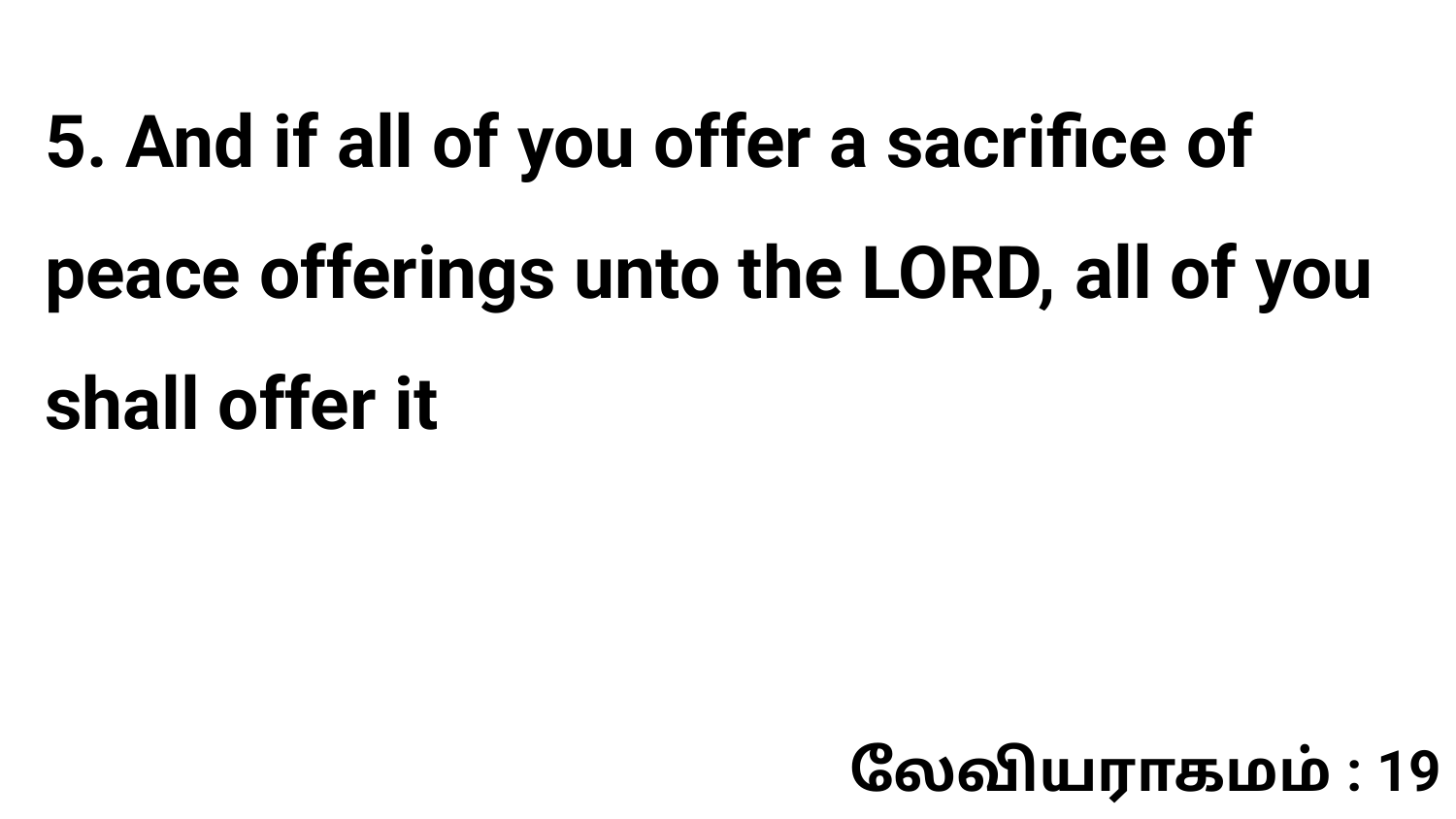

5. And if all of you offer a sacrifice of peace offerings unto the LORD, all of you shall offer it
லேவியராகமம் : 19